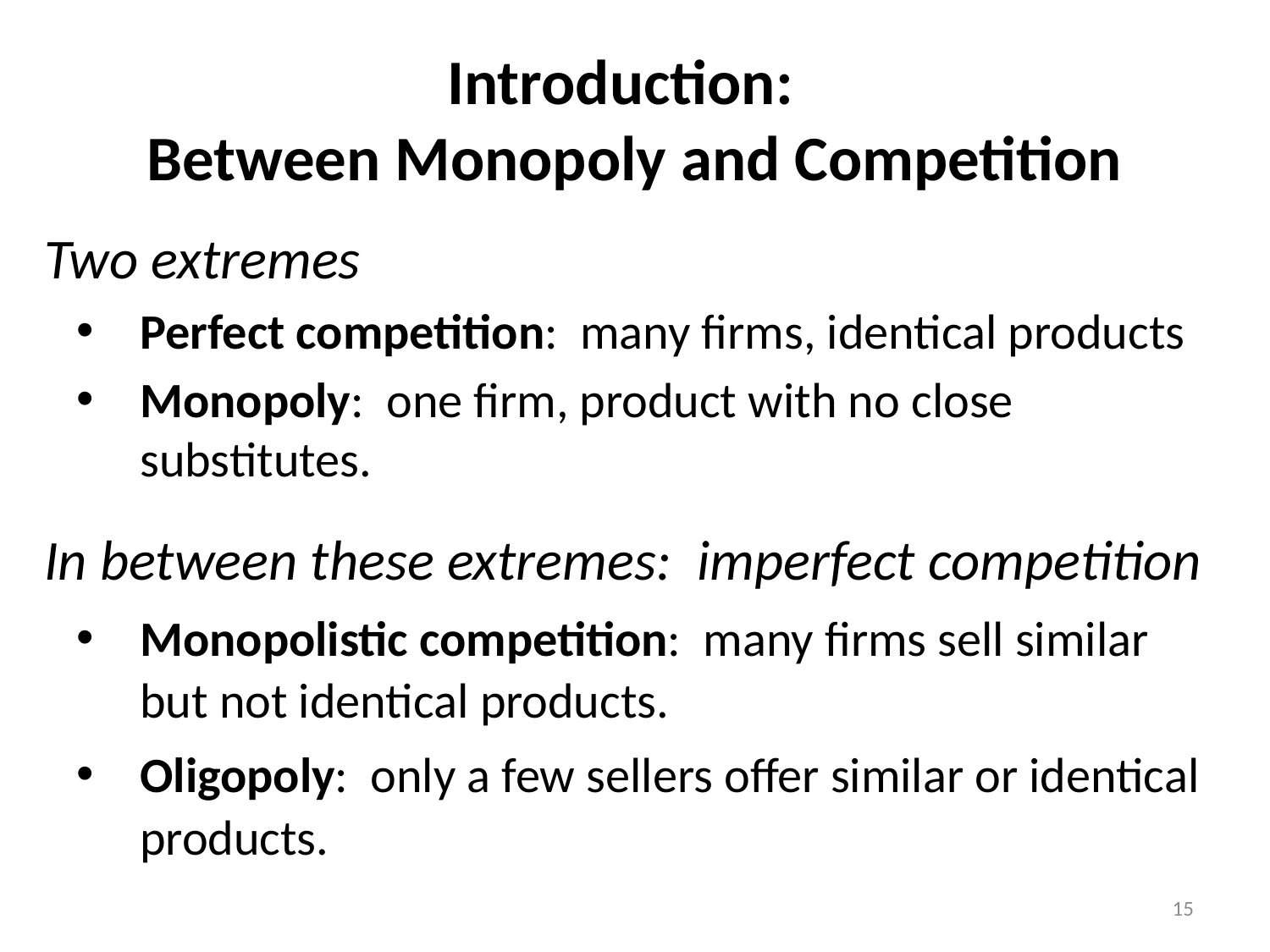

0
# Introduction: Between Monopoly and Competition
Two extremes
Perfect competition:  many firms, identical products
Monopoly:  one firm, product with no close substitutes.
In between these extremes:  imperfect competition
Monopolistic competition:  many firms sell similar but not identical products.
Oligopoly:  only a few sellers offer similar or identical products.
15